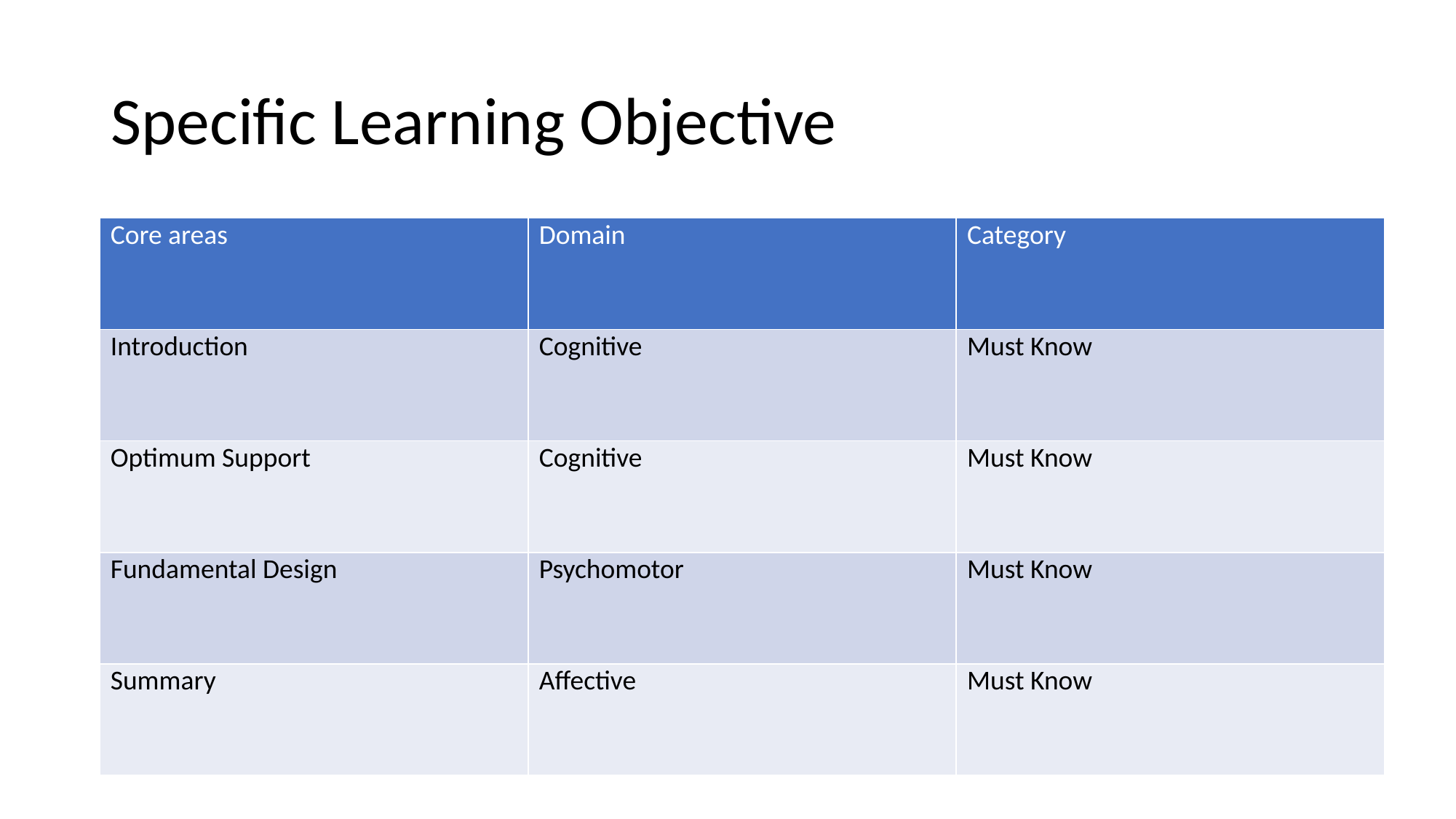

# Specific Learning Objective
| Core areas | Domain | Category |
| --- | --- | --- |
| Introduction | Cognitive | Must Know |
| Optimum Support | Cognitive | Must Know |
| Fundamental Design | Psychomotor | Must Know |
| Summary | Affective | Must Know |